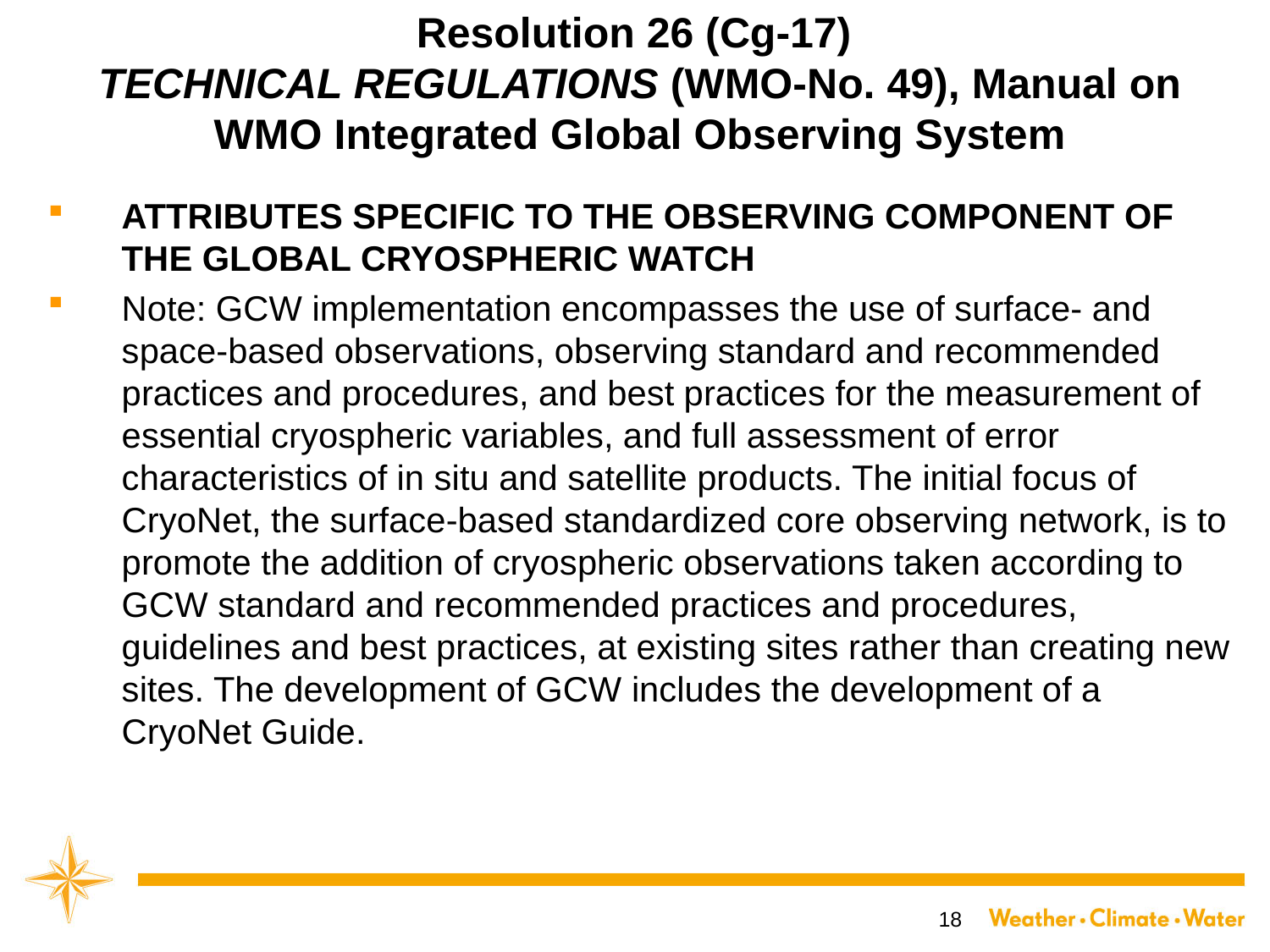

# Resolution 26 (Cg-17) TECHNICAL REGULATIONS (WMO-No. 49), Manual on WMO Integrated Global Observing System
ATTRIBUTES SPECIFIC TO THE OBSERVING COMPONENT OF THE GLOBAL CRYOSPHERIC WATCH
Note: GCW implementation encompasses the use of surface- and space-based observations, observing standard and recommended practices and procedures, and best practices for the measurement of essential cryospheric variables, and full assessment of error characteristics of in situ and satellite products. The initial focus of CryoNet, the surface-based standardized core observing network, is to promote the addition of cryospheric observations taken according to GCW standard and recommended practices and procedures, guidelines and best practices, at existing sites rather than creating new sites. The development of GCW includes the development of a CryoNet Guide.

18